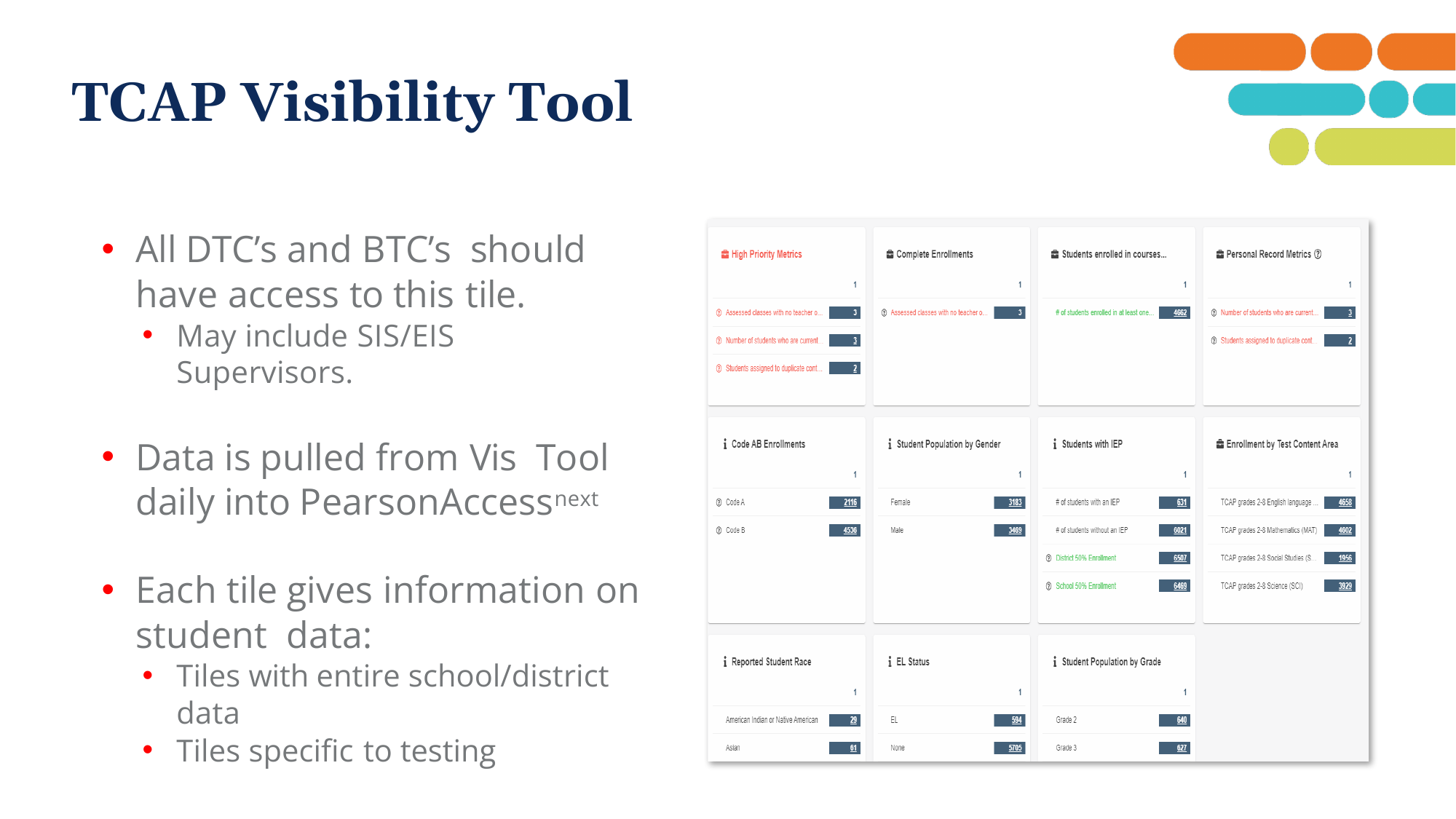

# TCAP Visibility Tool
All DTC’s and BTC’s  should have access to this tile.
May include SIS/EIS Supervisors.

Data is pulled from Vis  Tool daily into PearsonAccessnext

Each tile gives information on student  data:
Tiles with entire school/district data
Tiles specific to testing